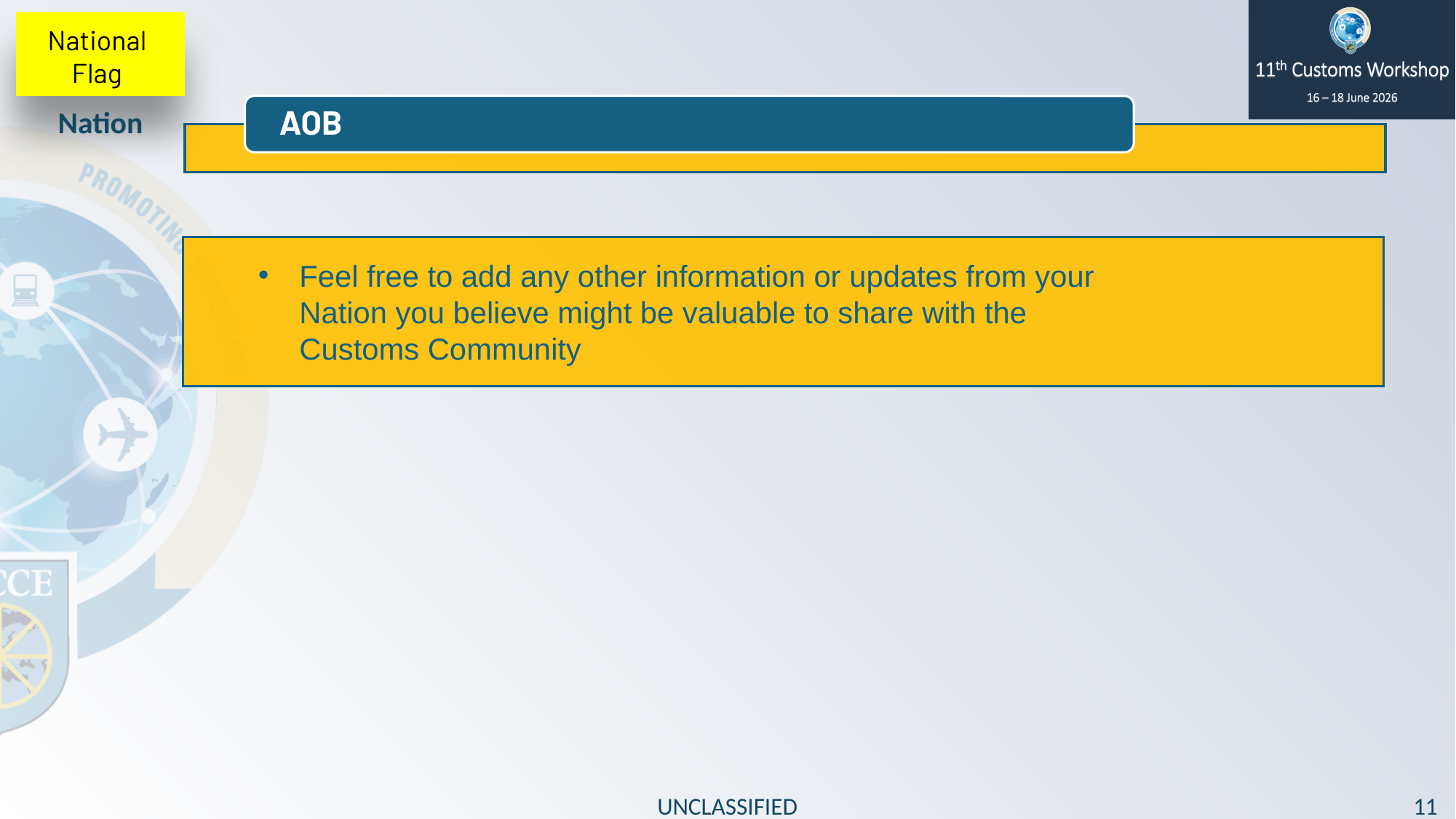

National Flag
Nation

AOB

Feel free to add any other information or updates from your Nation you believe might be valuable to share with the Customs Community